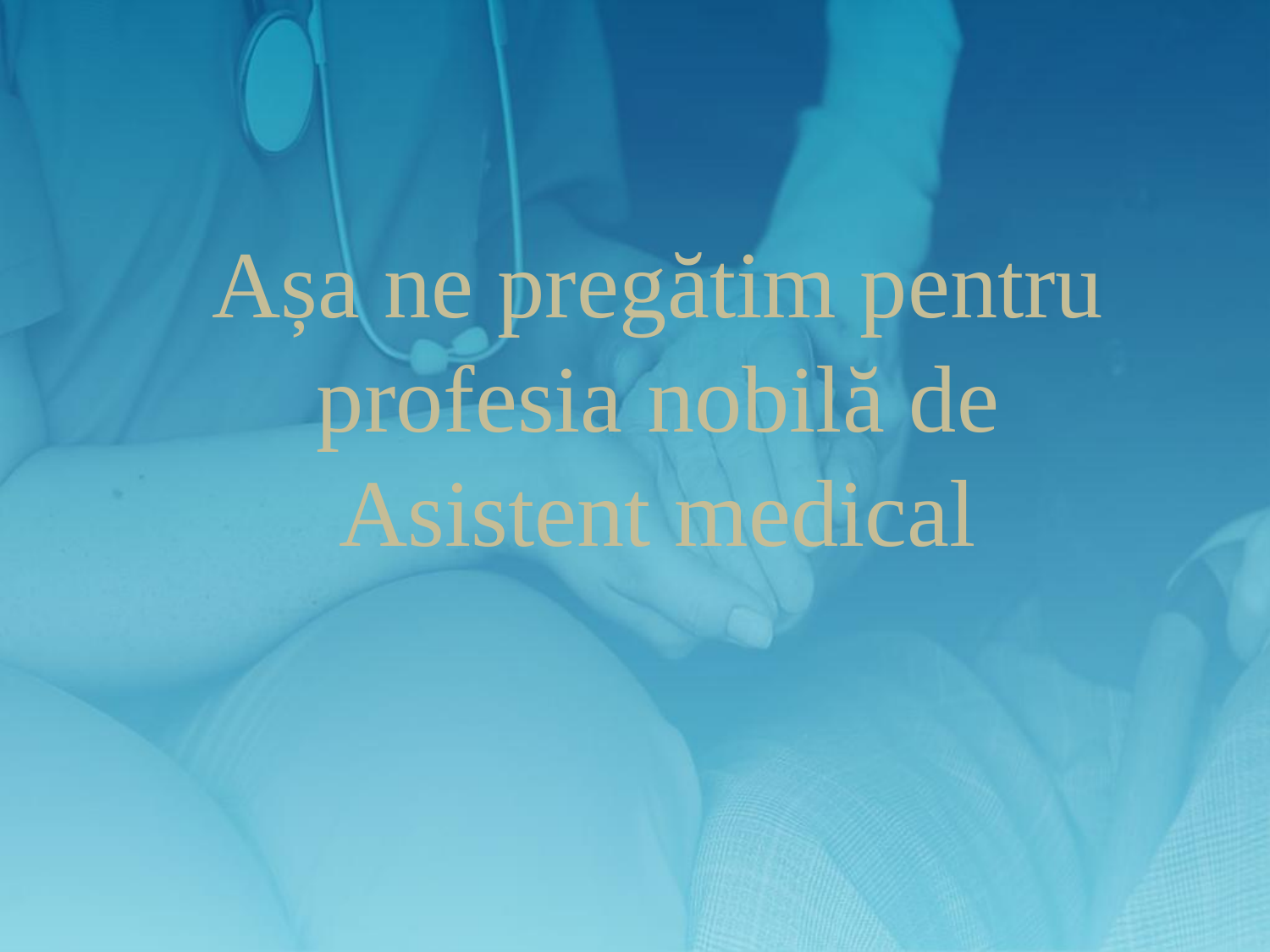

Așa ne pregătim pentru
 profesia nobilă de
Asistent medical